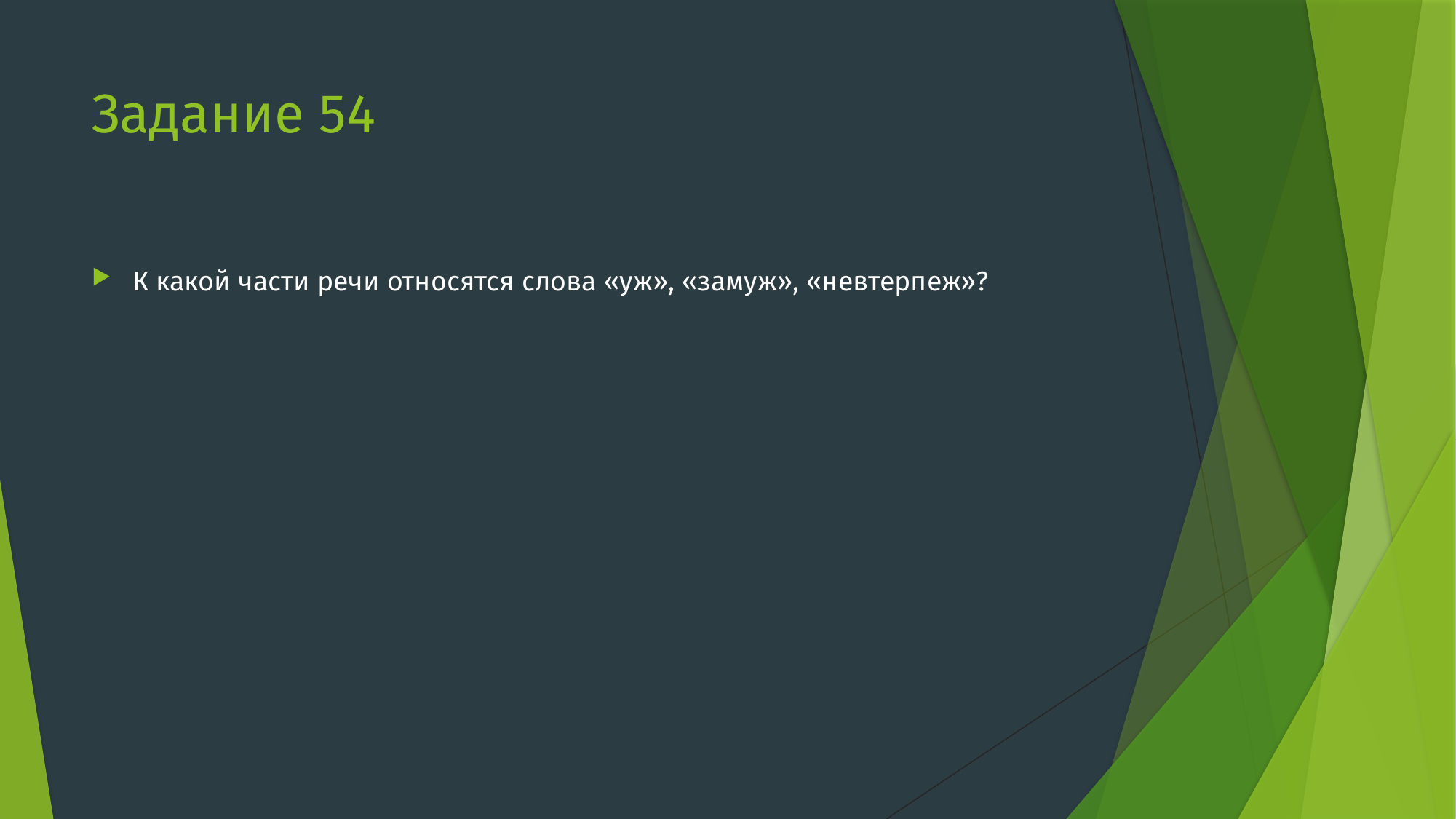

# Задание 54
К какой части речи относятся слова «уж», «замуж», «невтерпеж»?